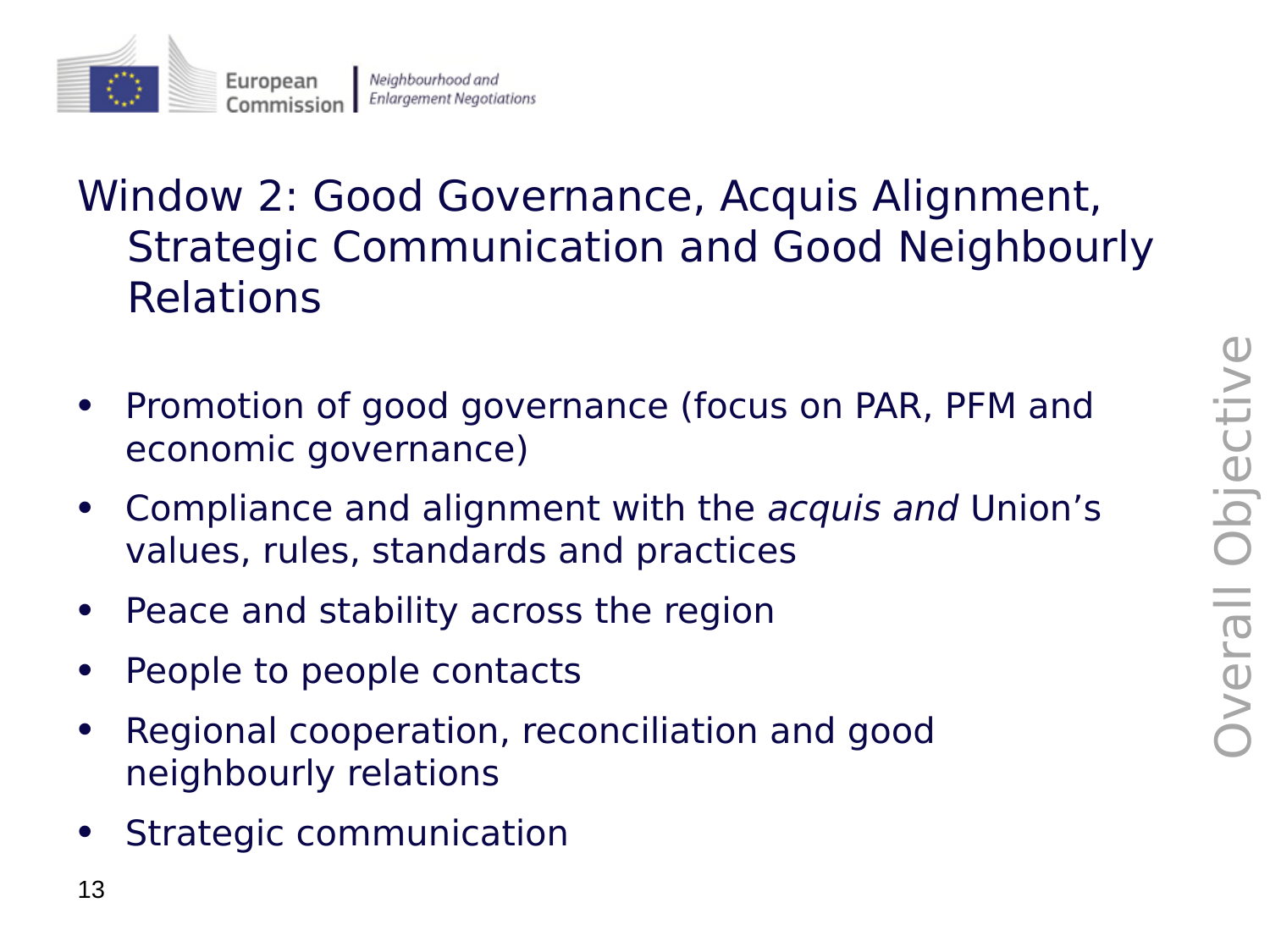

# Window 2: Good Governance, Acquis Alignment, Strategic Communication and Good Neighbourly Relations
Promotion of good governance (focus on PAR, PFM and economic governance)
Compliance and alignment with the acquis and Union’s values, rules, standards and practices
Peace and stability across the region
People to people contacts
Regional cooperation, reconciliation and good neighbourly relations
Strategic communication
Overall Objective
13